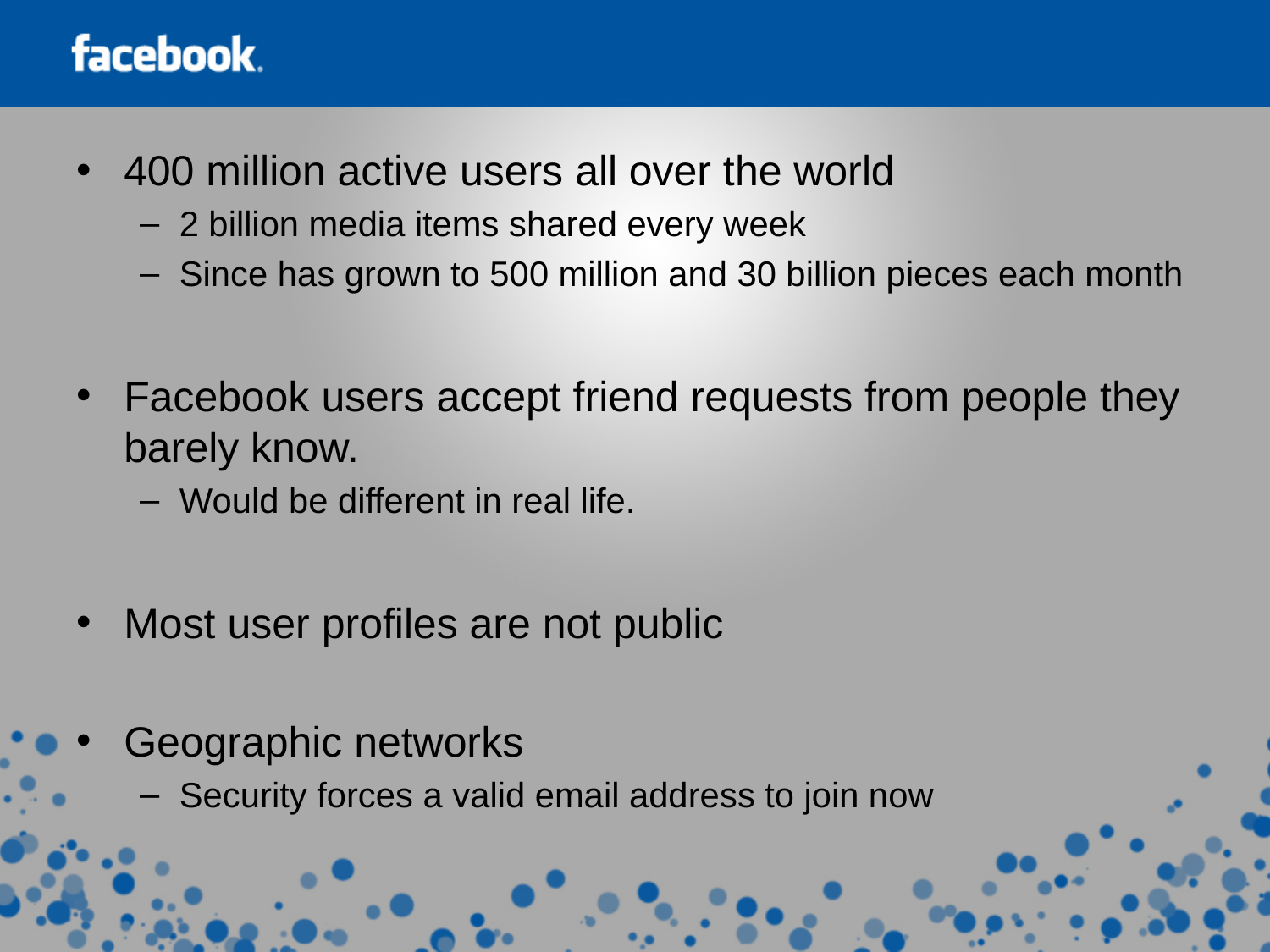

400 million active users all over the world
2 billion media items shared every week
Since has grown to 500 million and 30 billion pieces each month

Facebook users accept friend requests from people they barely know.
Would be different in real life.

Most user profiles are not public

Geographic networks
Security forces a valid email address to join now